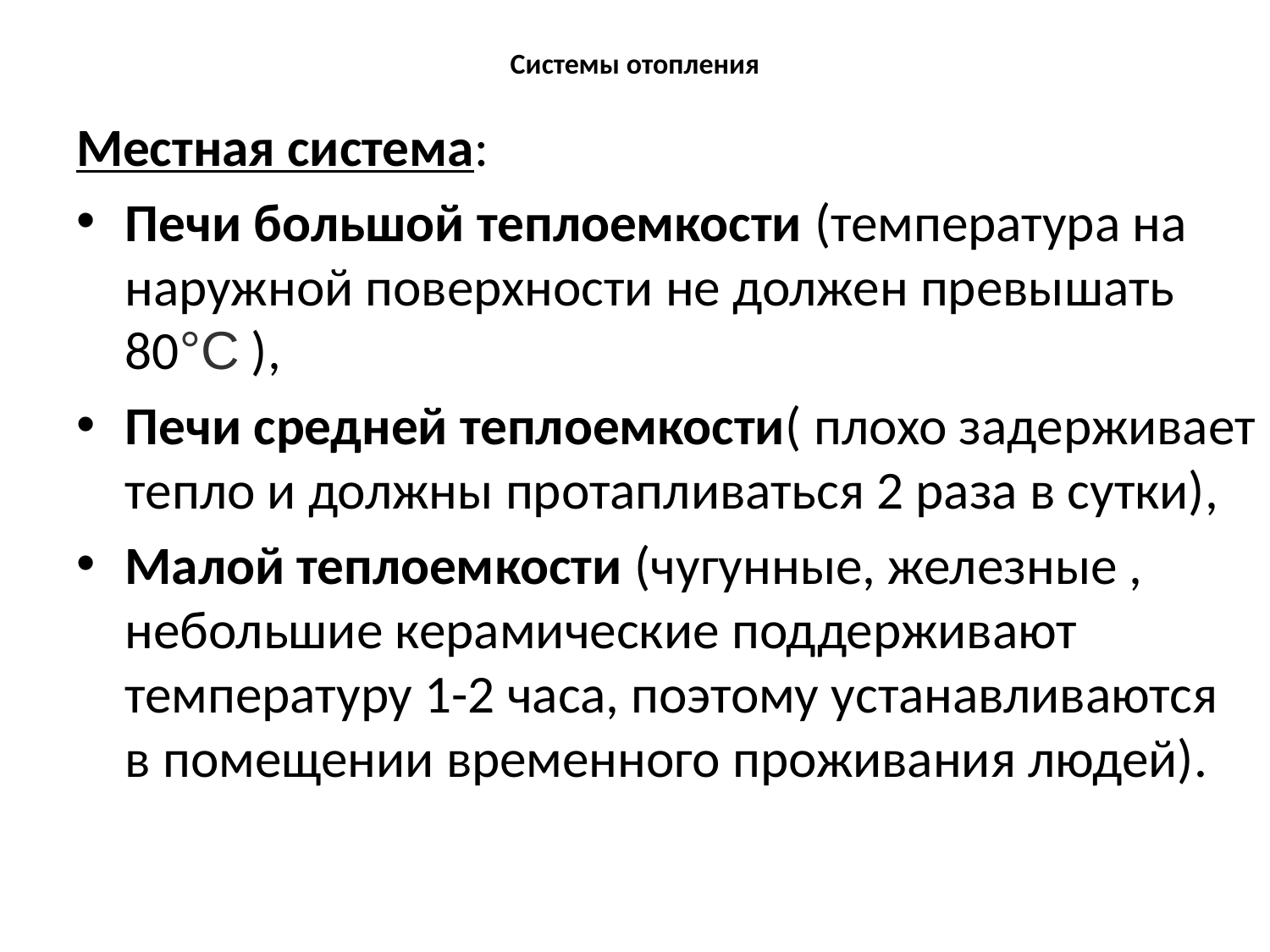

# Системы отопления
Местная система:
Печи большой теплоемкости (температура на наружной поверхности не должен превышать 80°С ),
Печи средней теплоемкости( плохо задерживает тепло и должны протапливаться 2 раза в сутки),
Малой теплоемкости (чугунные, железные , небольшие керамические поддерживают температуру 1-2 часа, поэтому устанавливаются  в помещении временного проживания людей).